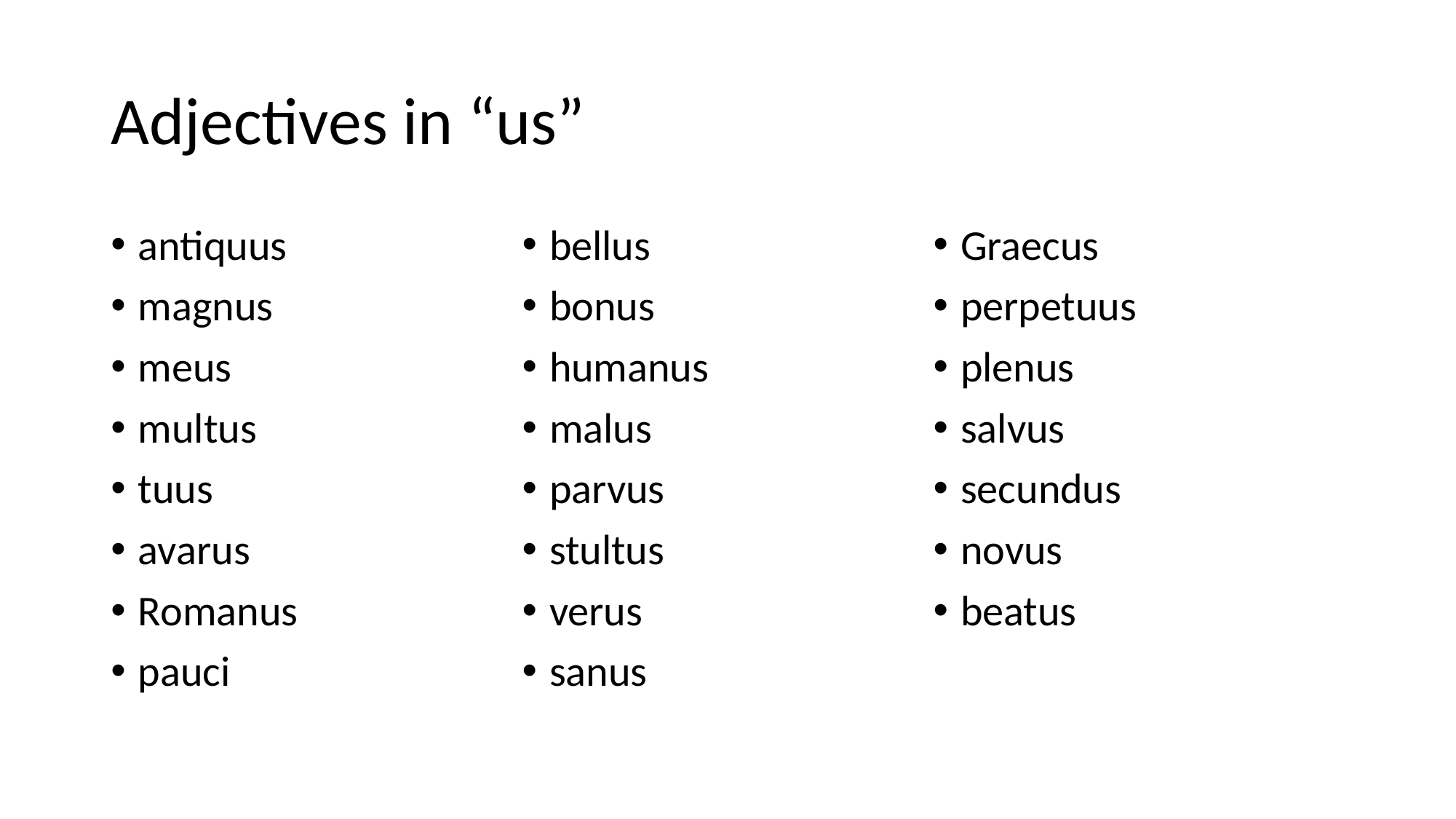

# Adjectives in “us”
antiquus
magnus
meus
multus
tuus
avarus
Romanus
pauci
bellus
bonus
humanus
malus
parvus
stultus
verus
sanus
Graecus
perpetuus
plenus
salvus
secundus
novus
beatus